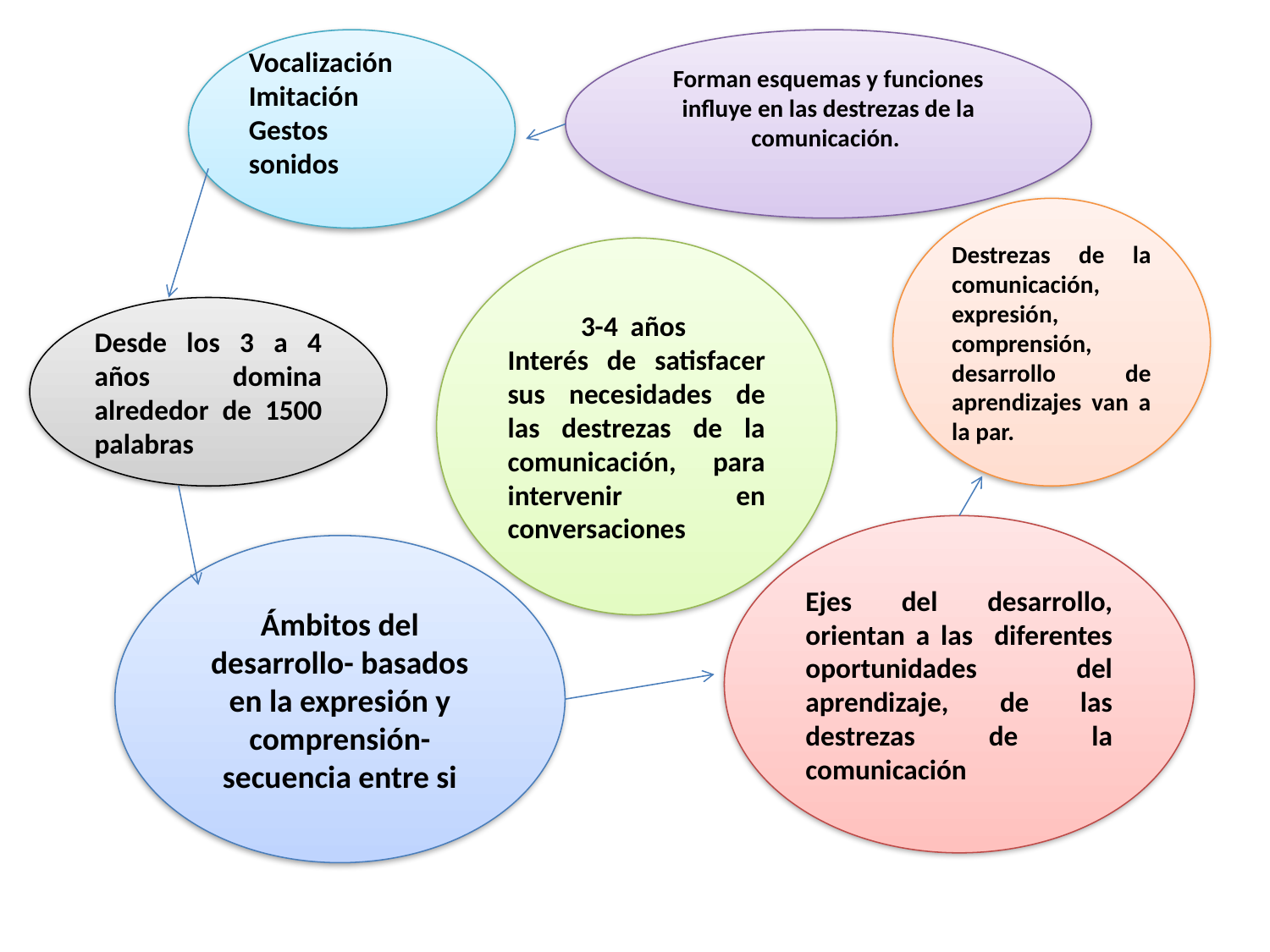

Vocalización
Imitación
Gestos
sonidos

Forman esquemas y funciones influye en las destrezas de la comunicación.

Destrezas de la comunicación, expresión, comprensión, desarrollo de aprendizajes van a la par.
3-4  años
Interés de satisfacer sus necesidades de las destrezas de la comunicación, para intervenir en conversaciones
Desde los 3 a 4 años  domina alrededor de 1500 palabras
Ejes del desarrollo, orientan a las  diferentes oportunidades del aprendizaje, de las destrezas de la comunicación
Ámbitos del desarrollo- basados en la expresión y comprensión- secuencia entre si